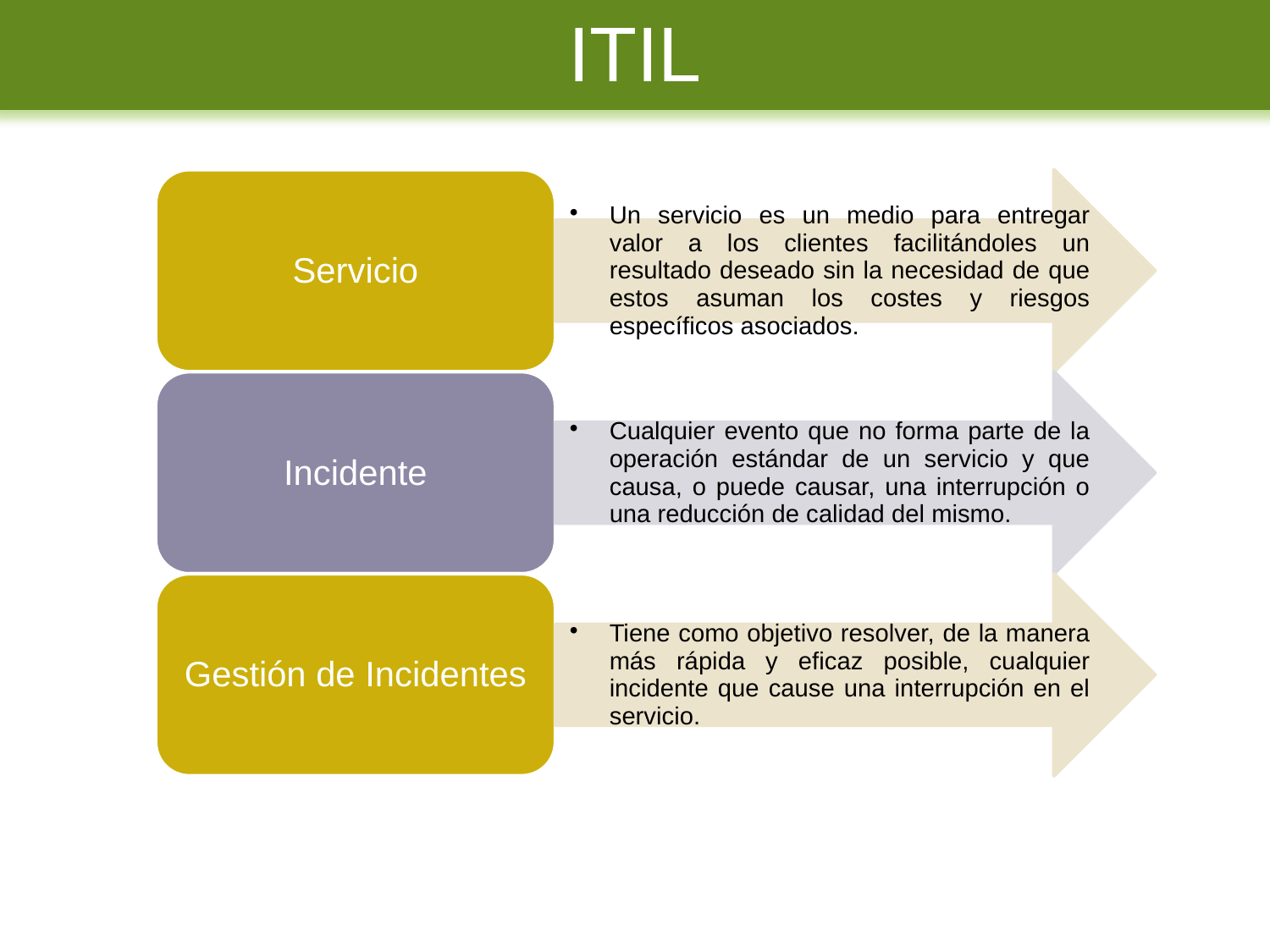

ITIL

Incidente
Cualquier evento que no forma parte de la operación estándar de un servicio y que causa, o puede causar, una interrupción o una reducción de calidad del mismo.
Servicio
Un servicio es un medio para entregar valor a los clientes facilitándoles un resultado deseado sin la necesidad de que estos asuman los costes y riesgos específicos asociados.
Gestión de Incidentes
Tiene como objetivo resolver, de la manera más rápida y eficaz posible, cualquier incidente que cause una interrupción en el servicio.